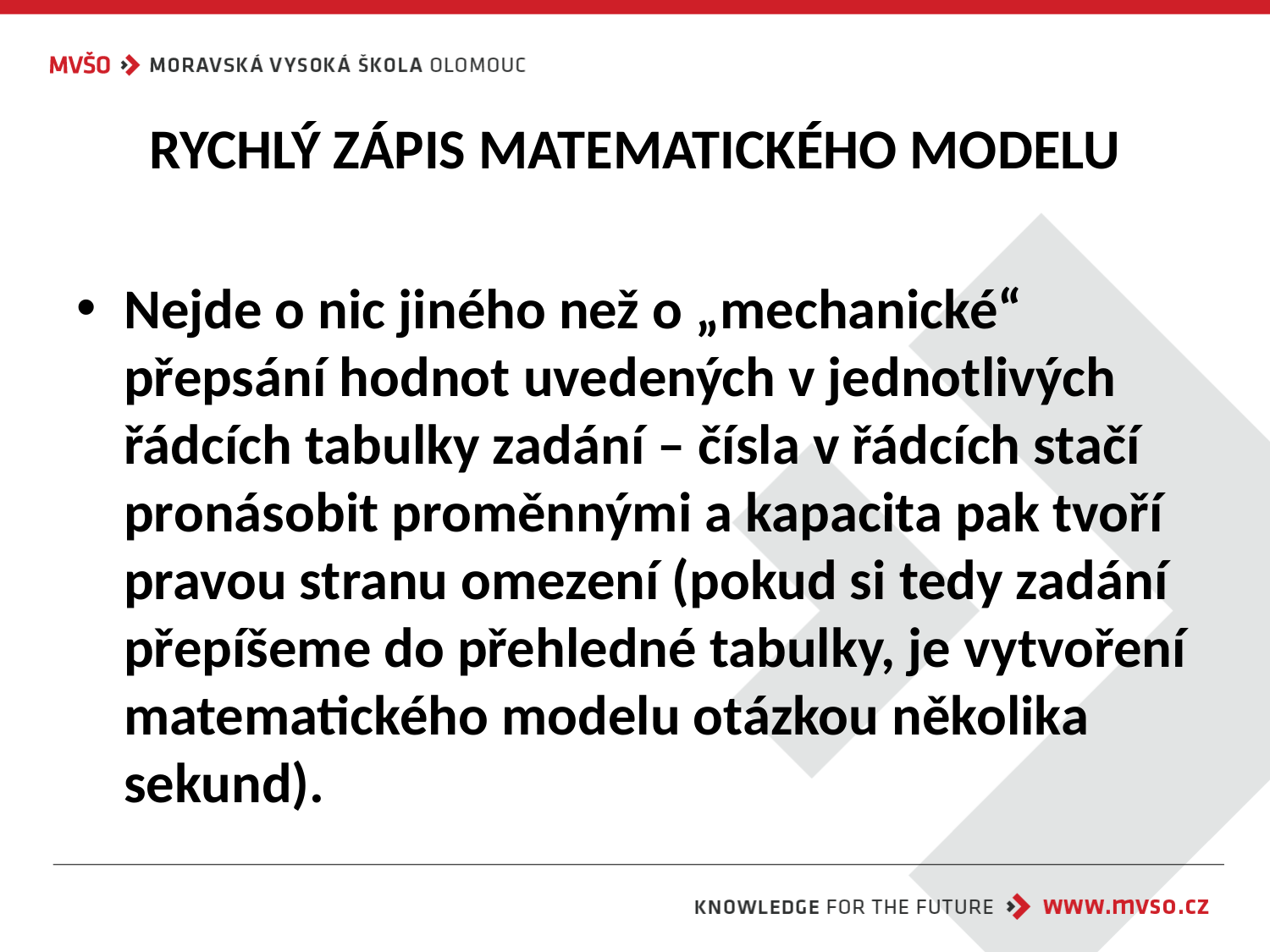

# RYCHLÝ ZÁPIS MATEMATICKÉHO MODELU
Nejde o nic jiného než o „mechanické“ přepsání hodnot uvedených v jednotlivých řádcích tabulky zadání – čísla v řádcích stačí pronásobit proměnnými a kapacita pak tvoří pravou stranu omezení (pokud si tedy zadání přepíšeme do přehledné tabulky, je vytvoření matematického modelu otázkou několika sekund).